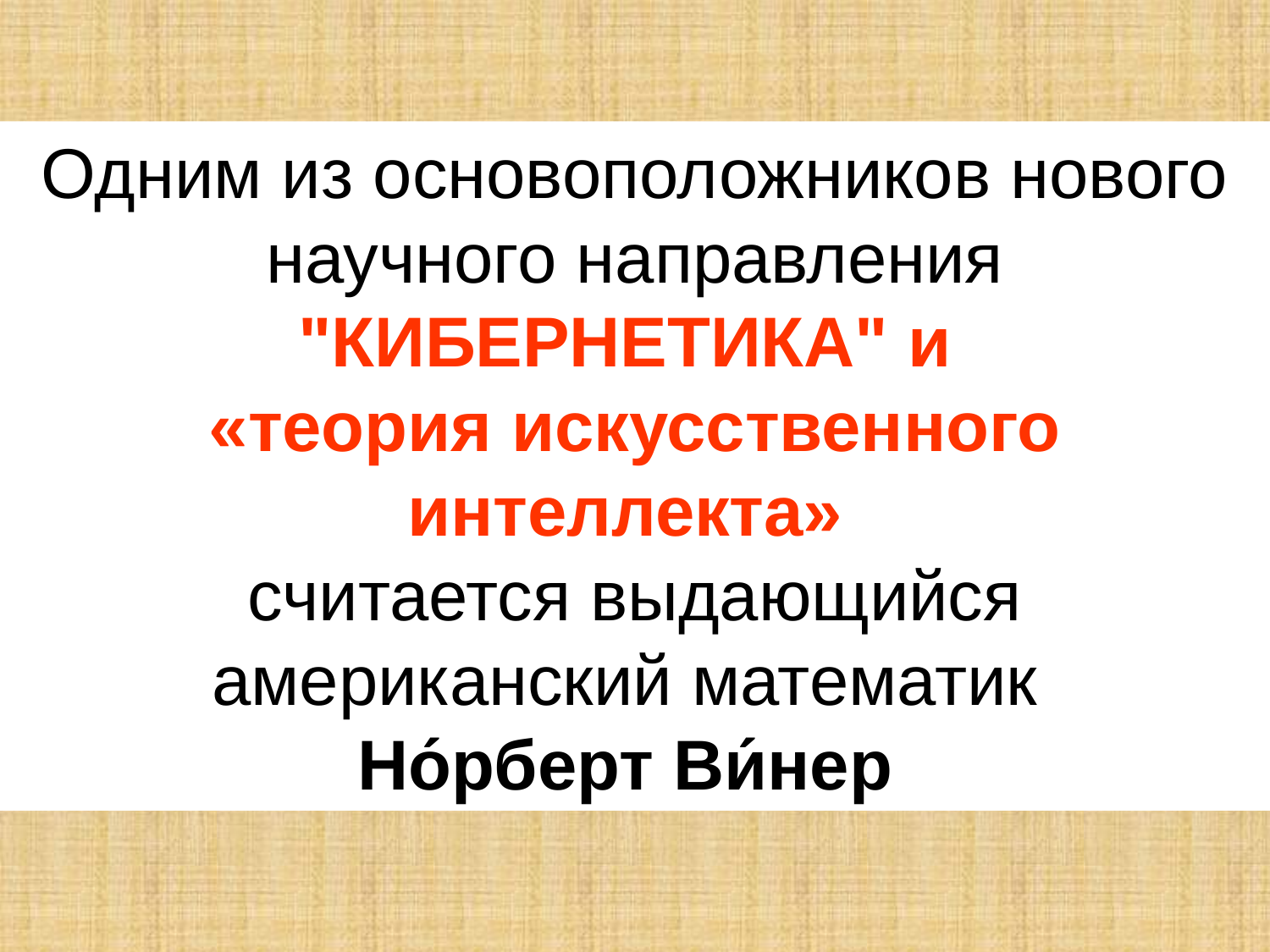

Одним из основоположников нового научного направления "КИБЕРНЕТИКА" и
«теория искусственного интеллекта»
считается выдающийся американский математик
Но́рберт Ви́нер